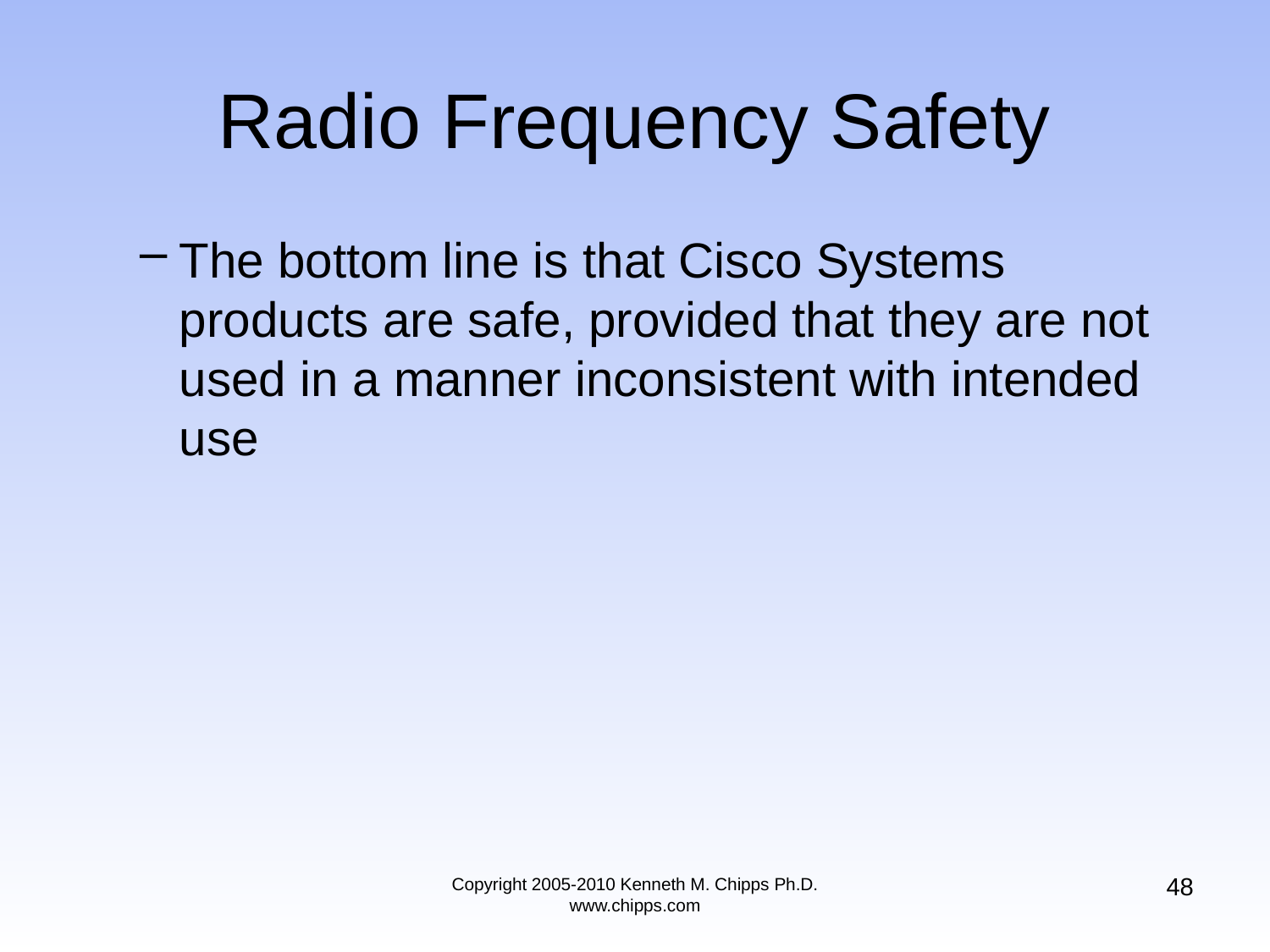

# Radio Frequency Safety
The bottom line is that Cisco Systems products are safe, provided that they are not used in a manner inconsistent with intended use
48
Copyright 2005-2010 Kenneth M. Chipps Ph.D. www.chipps.com